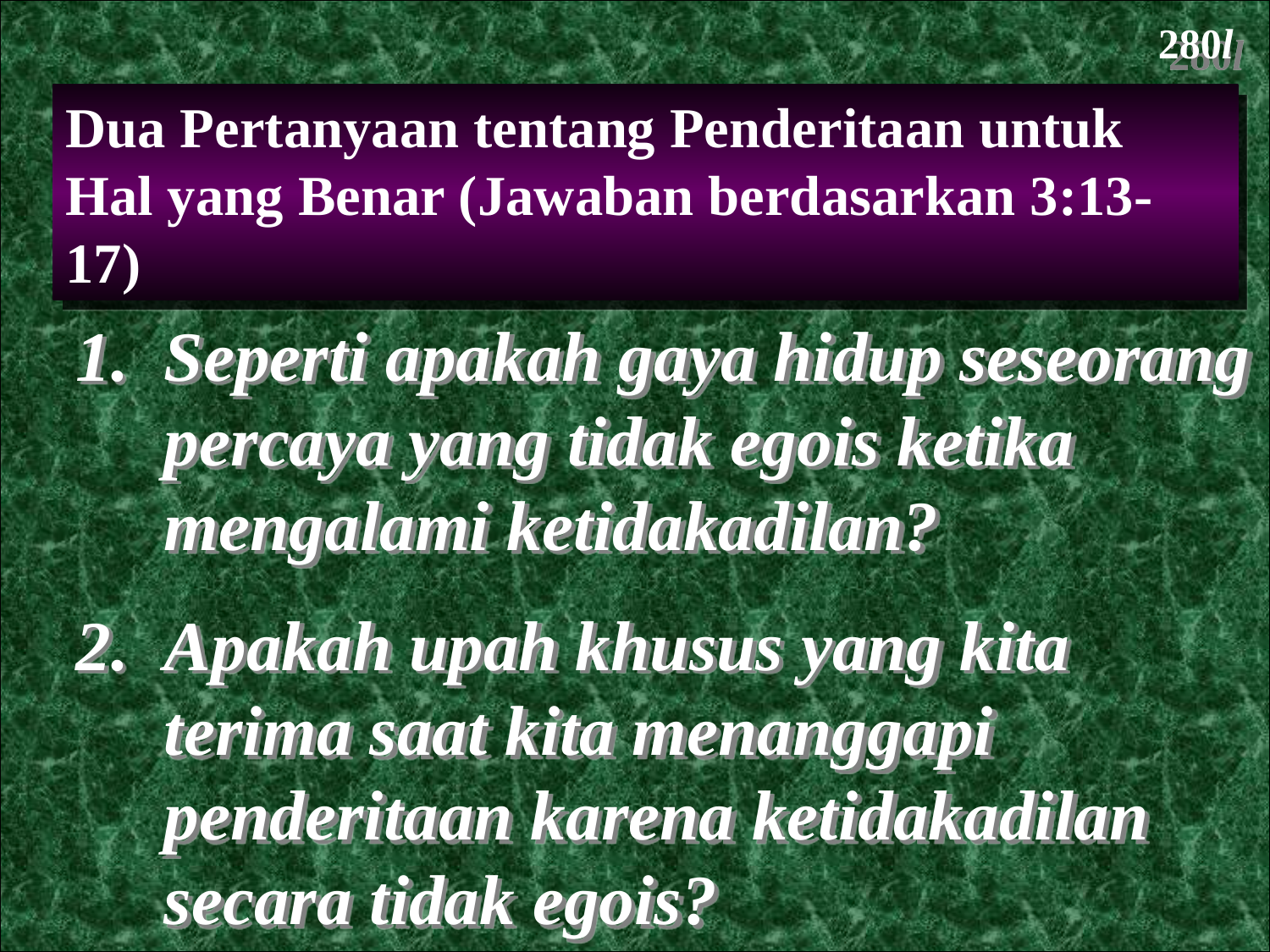

280l
Dua Pertanyaan tentang Penderitaan untuk Hal yang Benar (Jawaban berdasarkan 3:13-17)
Seperti apakah gaya hidup seseorang percaya yang tidak egois ketika mengalami ketidakadilan?
Apakah upah khusus yang kita terima saat kita menanggapi penderitaan karena ketidakadilan secara tidak egois?